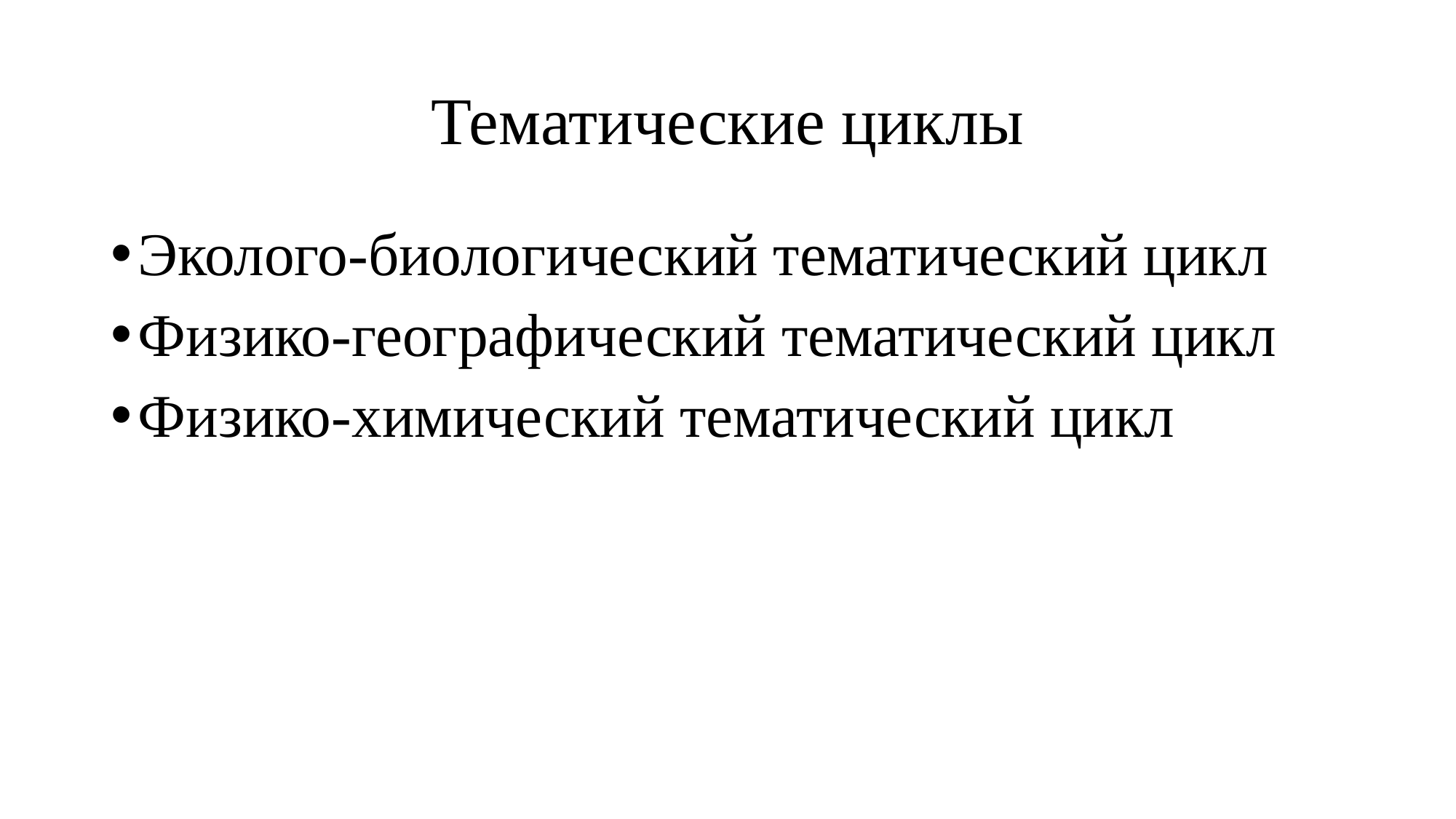

# Тематические циклы
Эколого-биологический тематический цикл
Физико-географический тематический цикл
Физико-химический тематический цикл